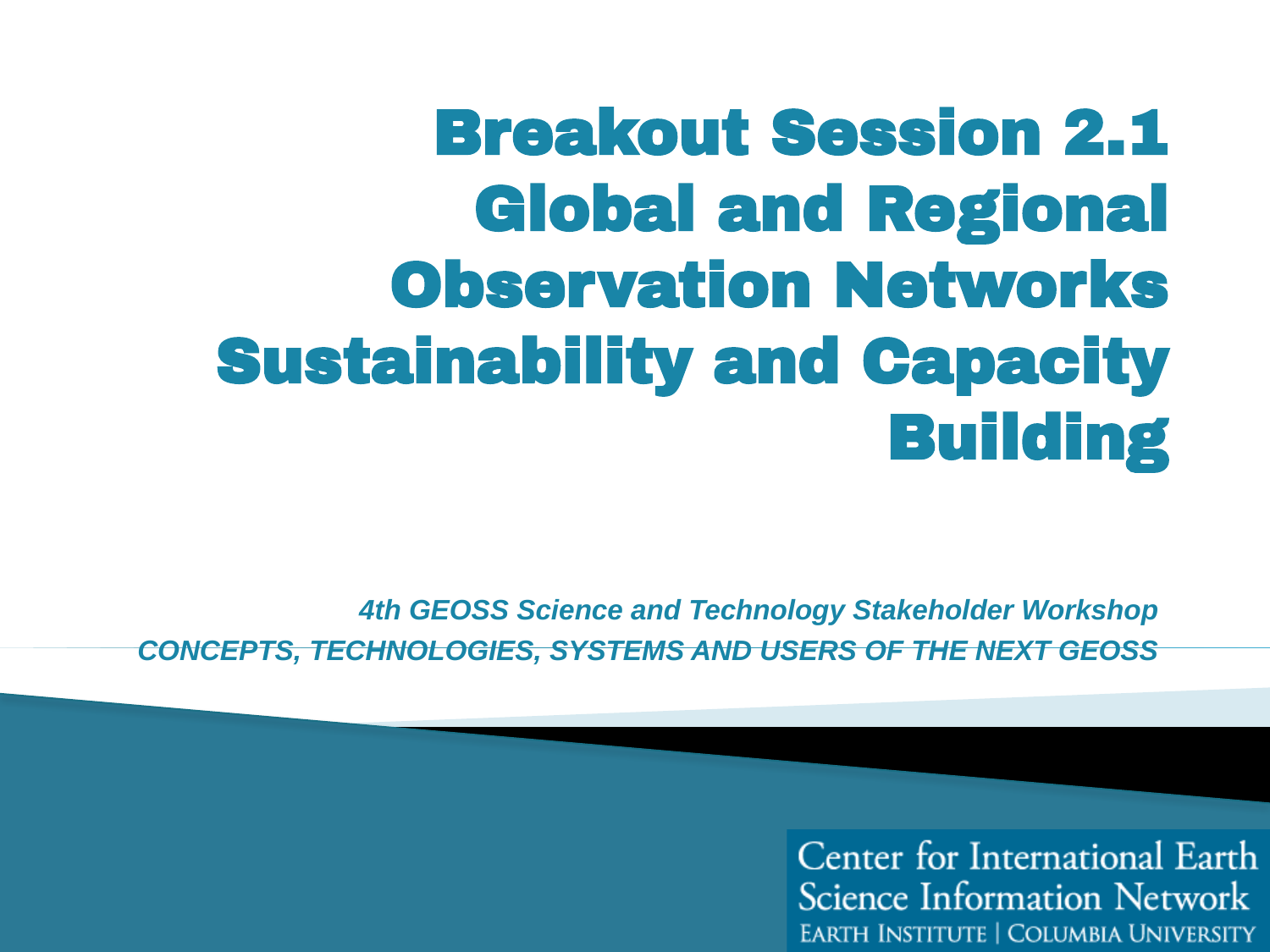

# Breakout Session 2.1 Global and Regional Observation Networks Sustainability and Capacity Building
4th GEOSS Science and Technology Stakeholder Workshop
CONCEPTS, TECHNOLOGIES, SYSTEMS AND USERS OF THE NEXT GEOSS